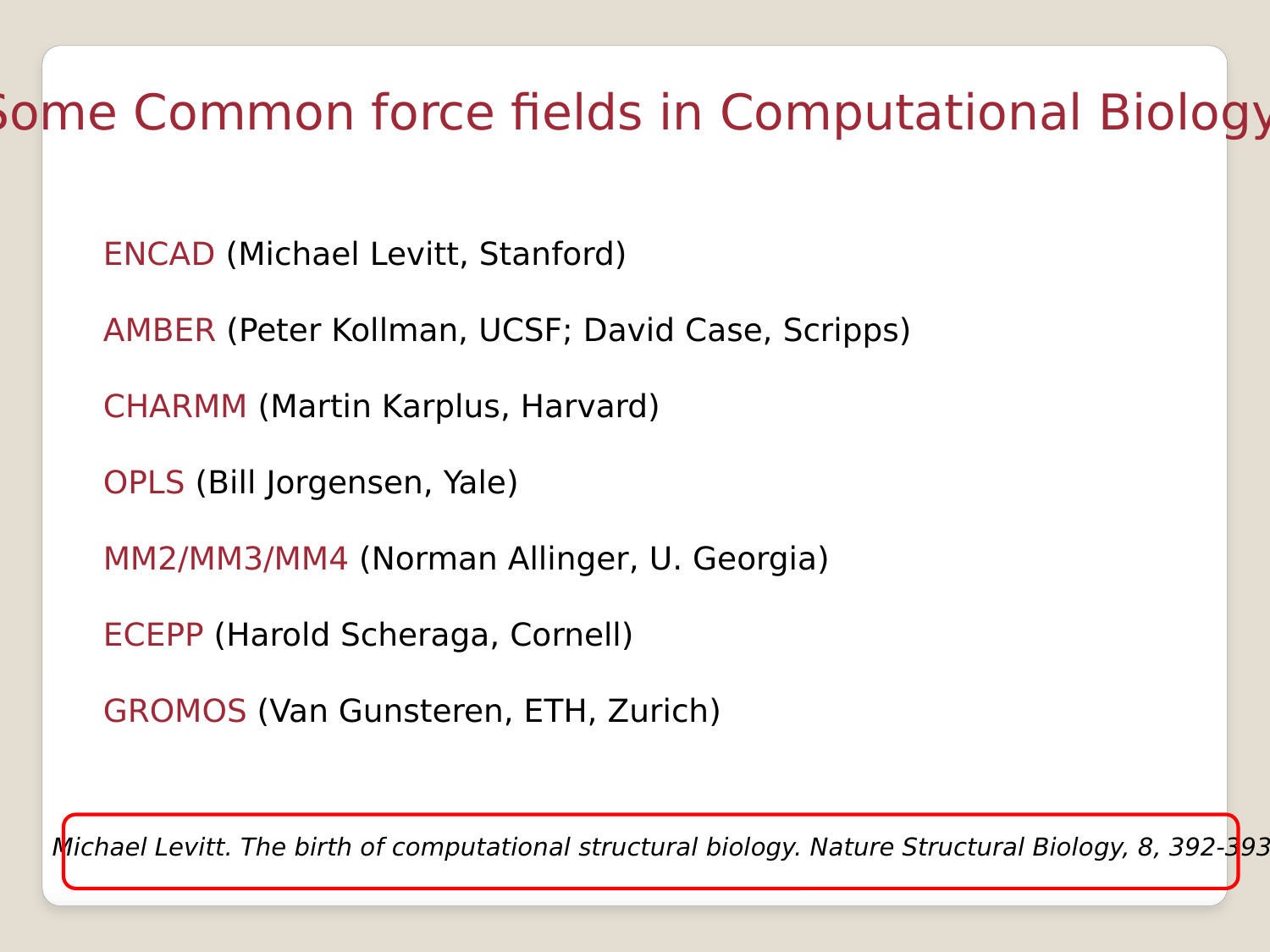

Some Common force fields in Computational Biology
ENCAD (Michael Levitt, Stanford)

AMBER (Peter Kollman, UCSF; David Case, Scripps)

CHARMM (Martin Karplus, Harvard)

OPLS (Bill Jorgensen, Yale)

MM2/MM3/MM4 (Norman Allinger, U. Georgia)

ECEPP (Harold Scheraga, Cornell)

GROMOS (Van Gunsteren, ETH, Zurich)

Michael Levitt. The birth of computational structural biology. Nature Structural Biology, 8, 392-393 (2001)